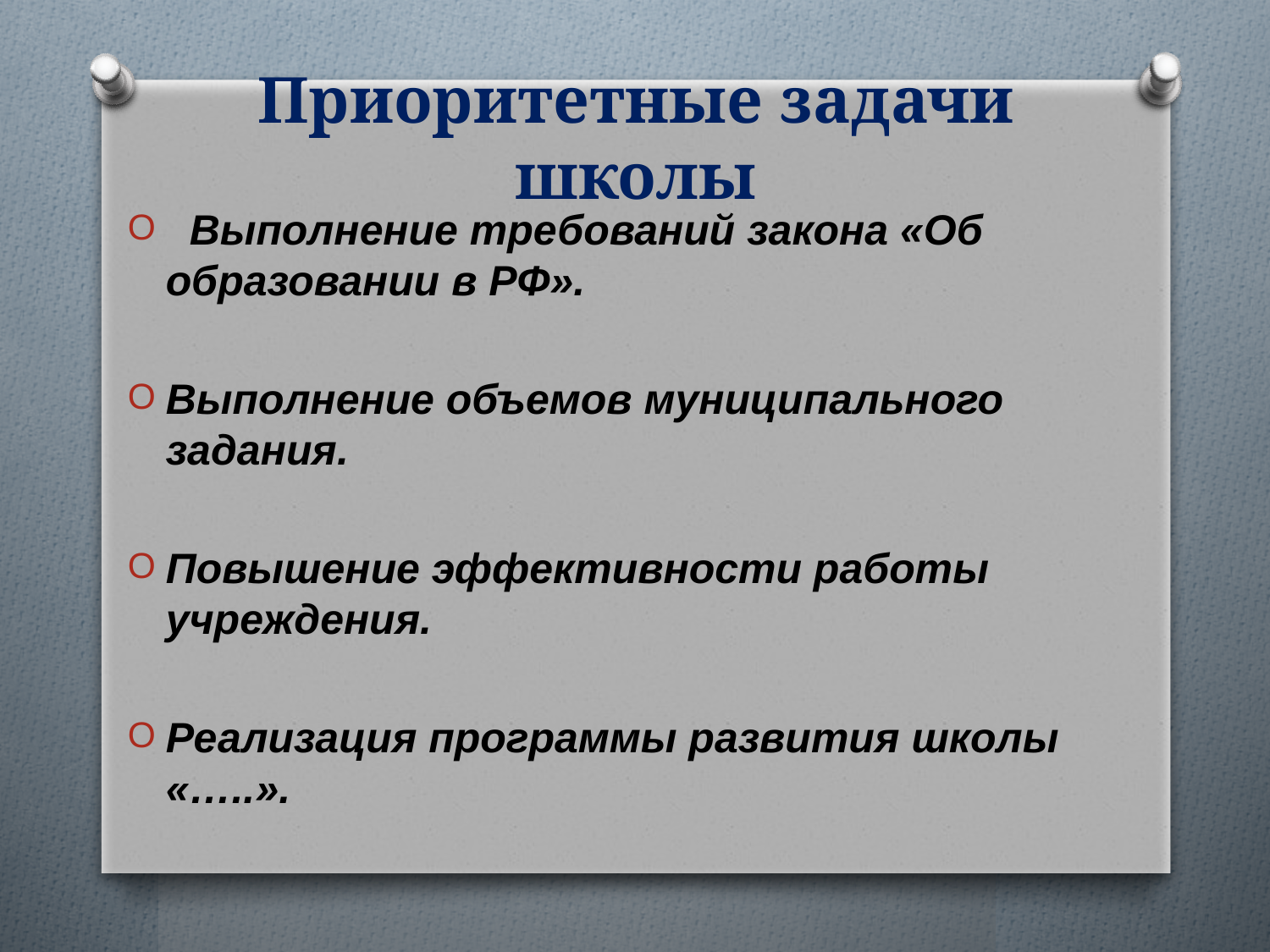

# Приоритетные задачи школы
  Выполнение требований закона «Об образовании в РФ».

Выполнение объемов муниципального задания.

Повышение эффективности работы учреждения.

Реализация программы развития школы «…..».